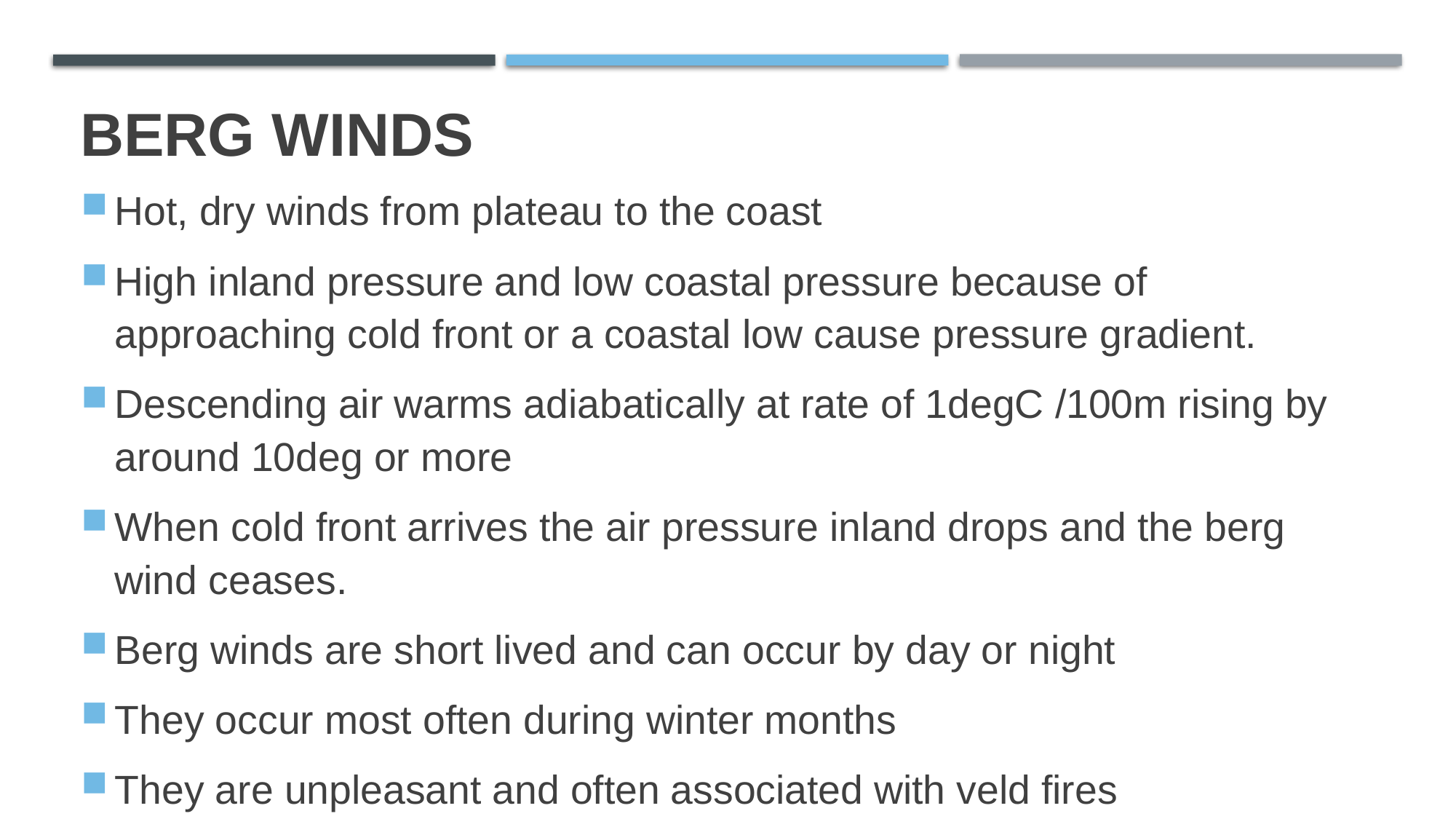

# Berg winds
Hot, dry winds from plateau to the coast
High inland pressure and low coastal pressure because of approaching cold front or a coastal low cause pressure gradient.
Descending air warms adiabatically at rate of 1degC /100m rising by around 10deg or more
When cold front arrives the air pressure inland drops and the berg wind ceases.
Berg winds are short lived and can occur by day or night
They occur most often during winter months
They are unpleasant and often associated with veld fires